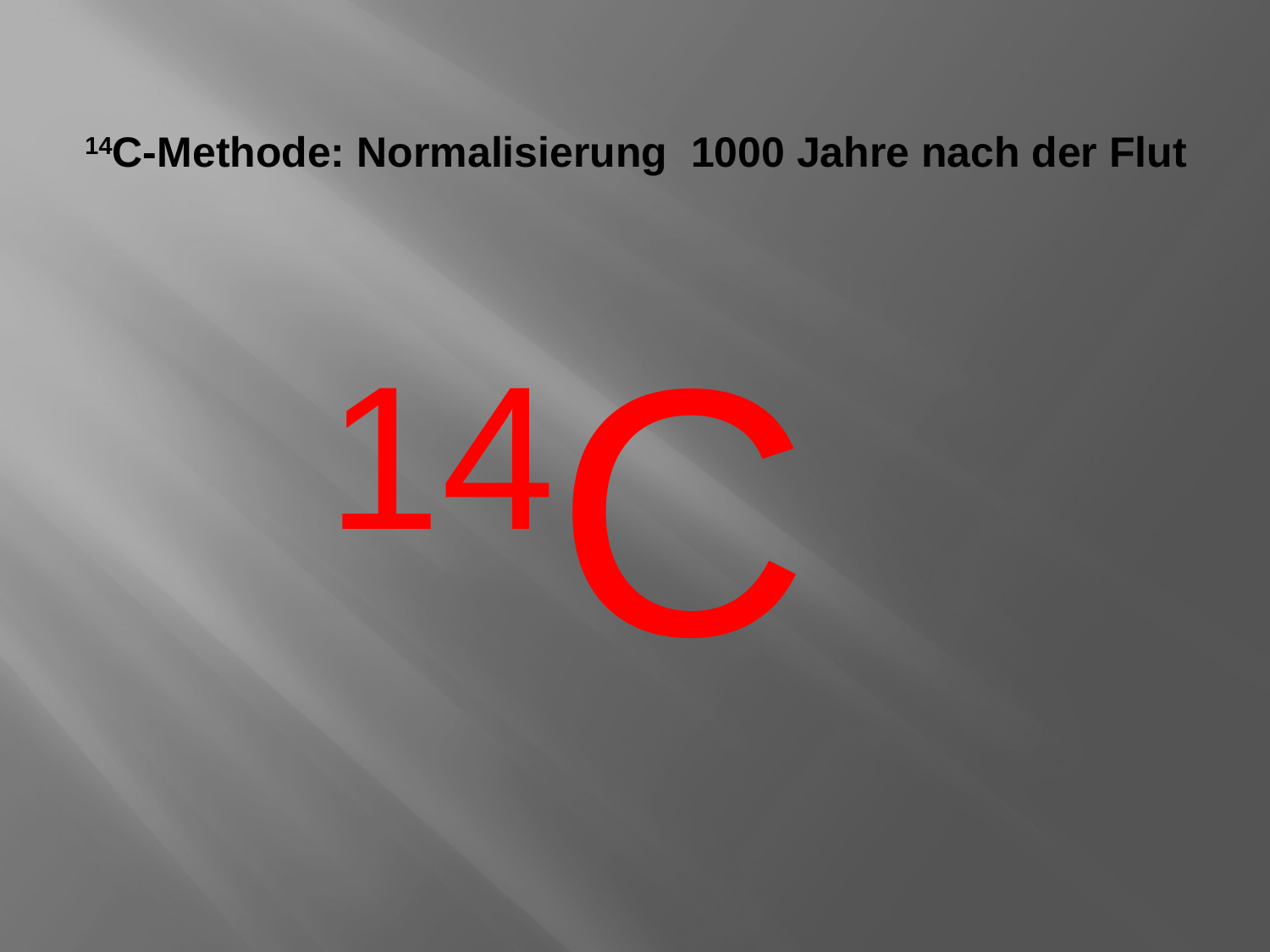

# 14C-Methode: Normalisierung  1000 Jahre nach der Flut
14C